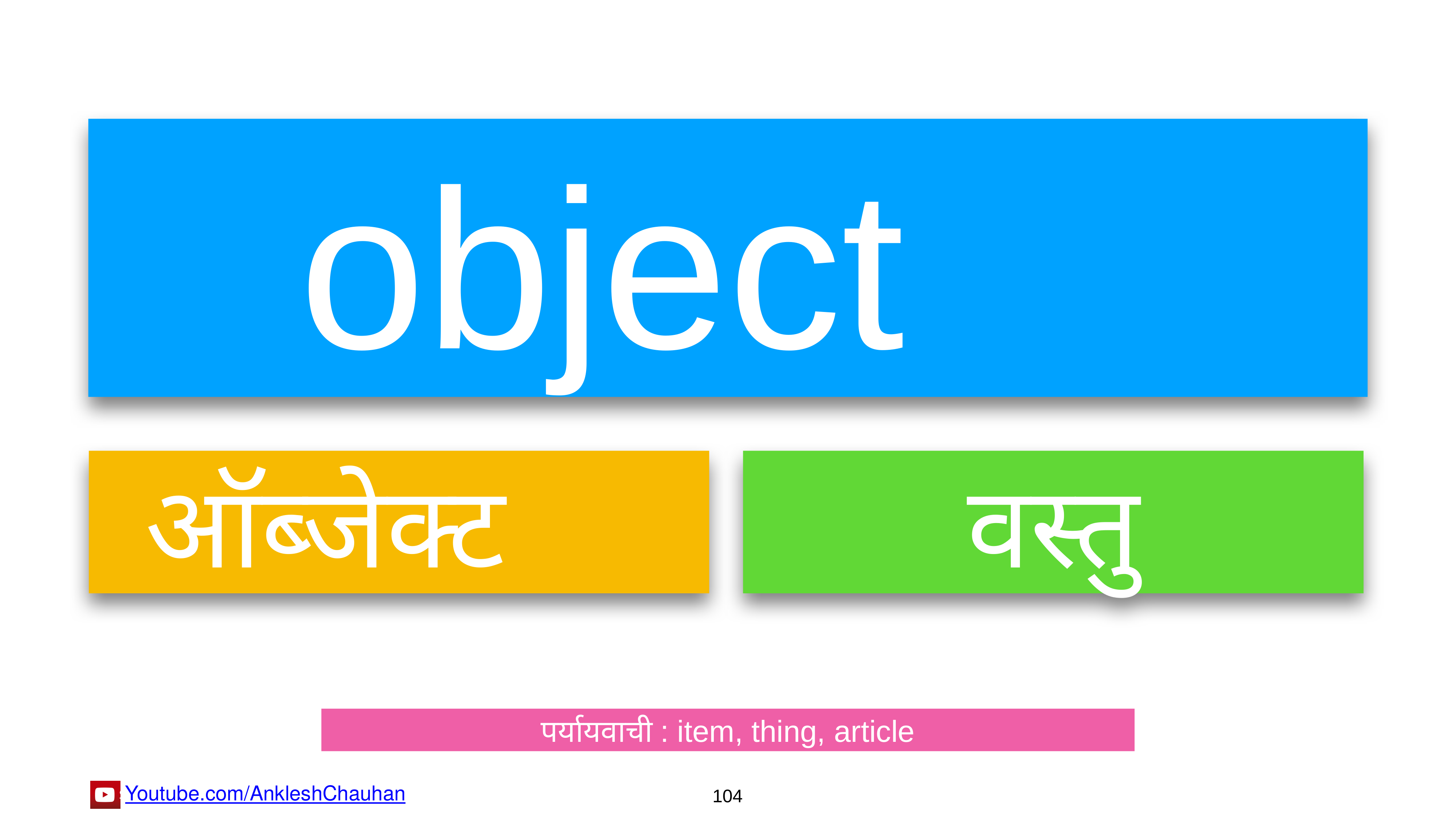

object
ऑब्जेक्ट
वस्तु
पर्यायवाची : item, thing, article
104